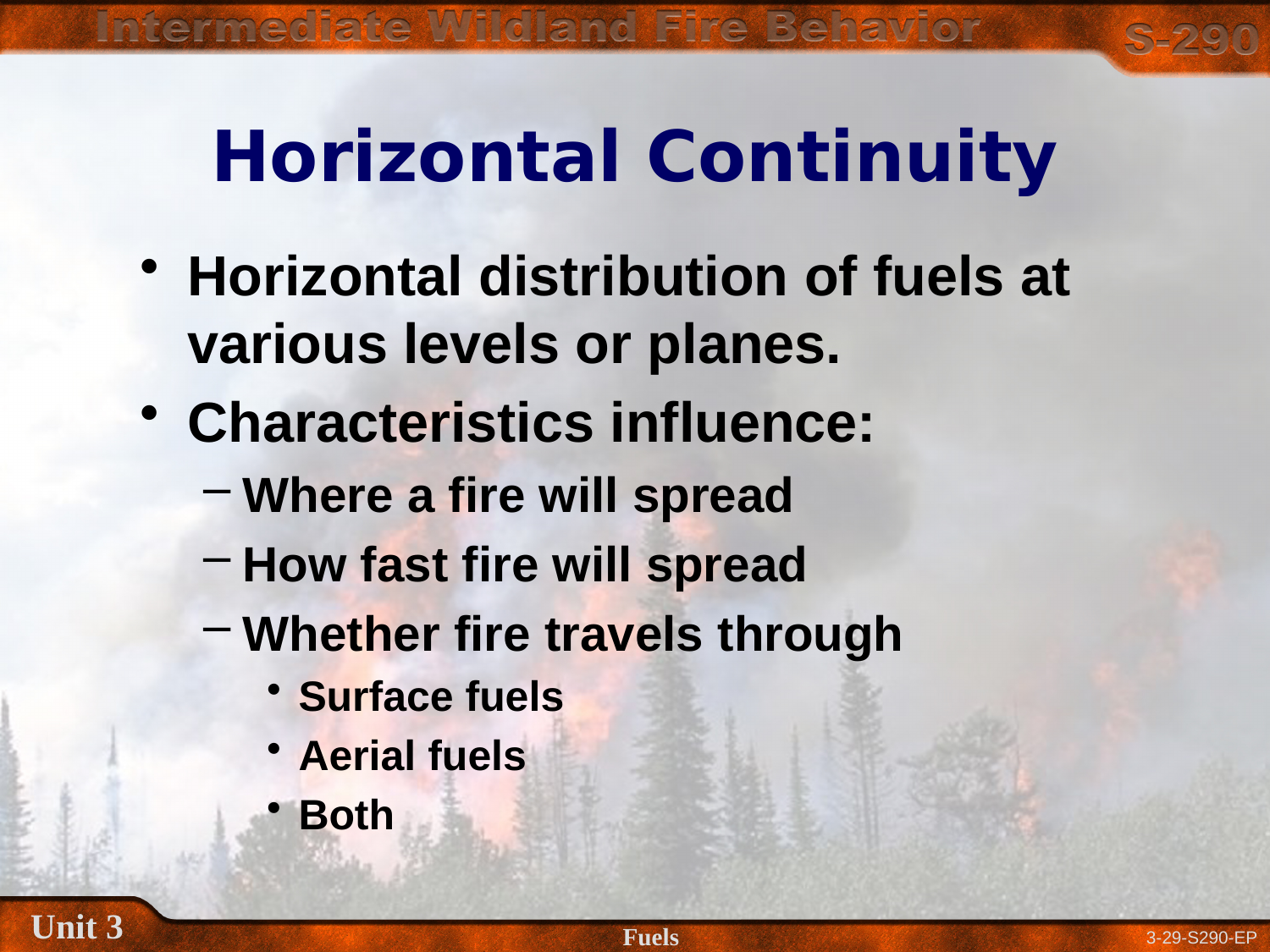

# Horizontal Continuity
Horizontal distribution of fuels at various levels or planes.
Characteristics influence:
Where a fire will spread
How fast fire will spread
Whether fire travels through
Surface fuels
Aerial fuels
Both